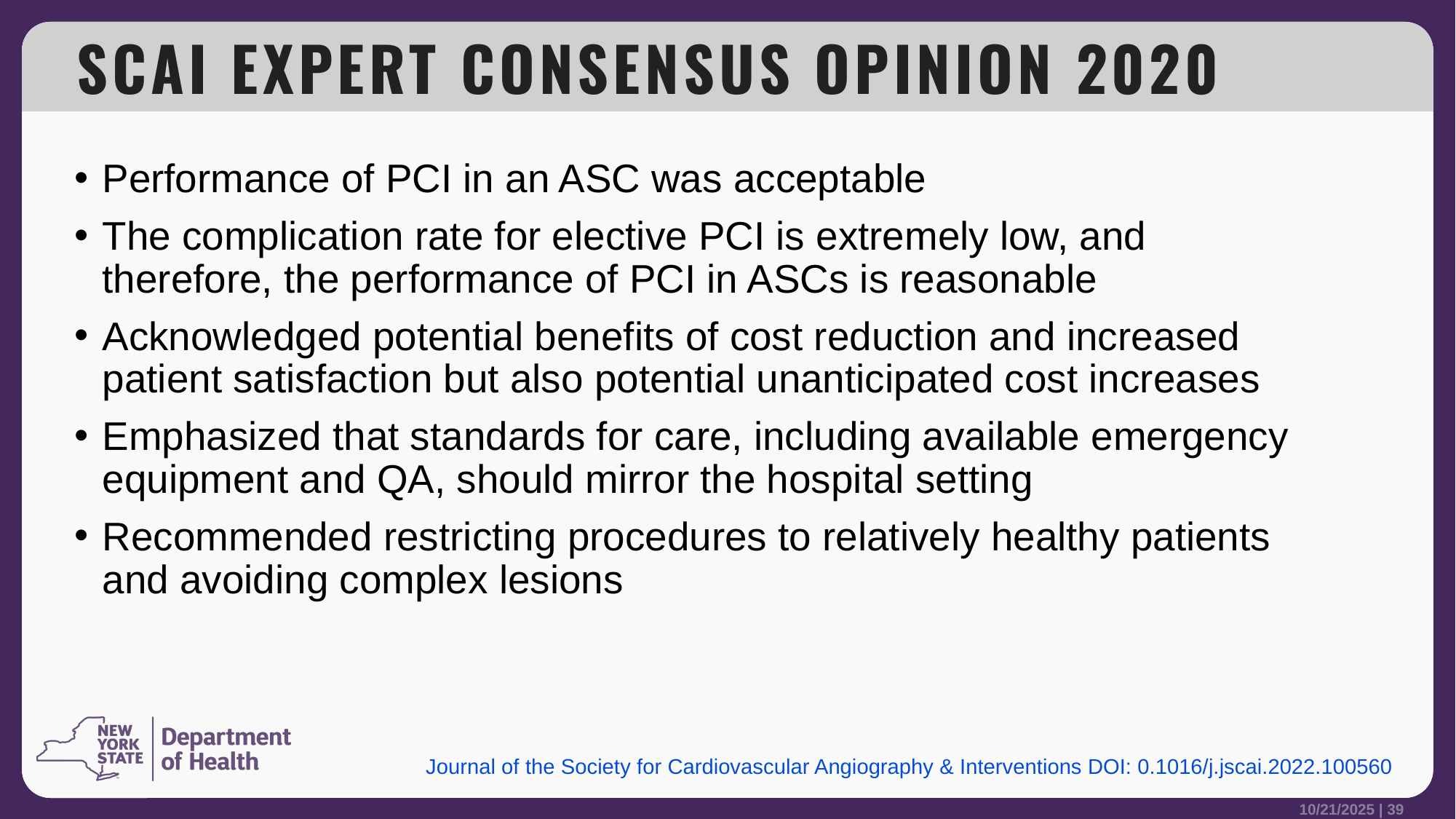

# SCAI Expert Consensus Opinion 2020
Performance of PCI in an ASC was acceptable
The complication rate for elective PCI is extremely low, and therefore, the performance of PCI in ASCs is reasonable
Acknowledged potential benefits of cost reduction and increased patient satisfaction but also potential unanticipated cost increases
Emphasized that standards for care, including available emergency equipment and QA, should mirror the hospital setting
Recommended restricting procedures to relatively healthy patients and avoiding complex lesions
Journal of the Society for Cardiovascular Angiography & Interventions DOI: 0.1016/j.jscai.2022.100560